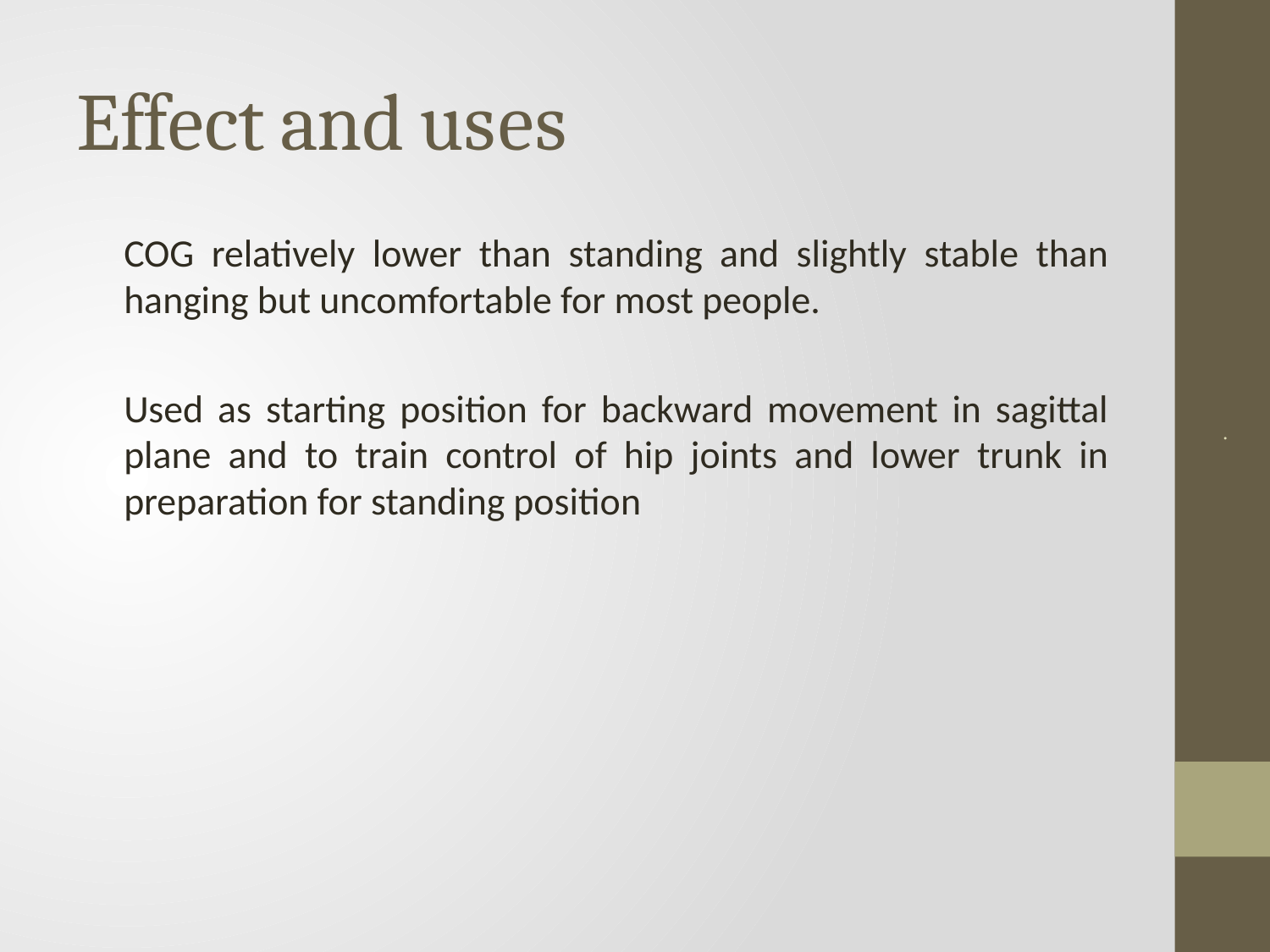

# Effect and uses
	COG relatively lower than standing and slightly stable than hanging but uncomfortable for most people.

	Used as starting position for backward movement in sagittal plane and to train control of hip joints and lower trunk in preparation for standing position
.